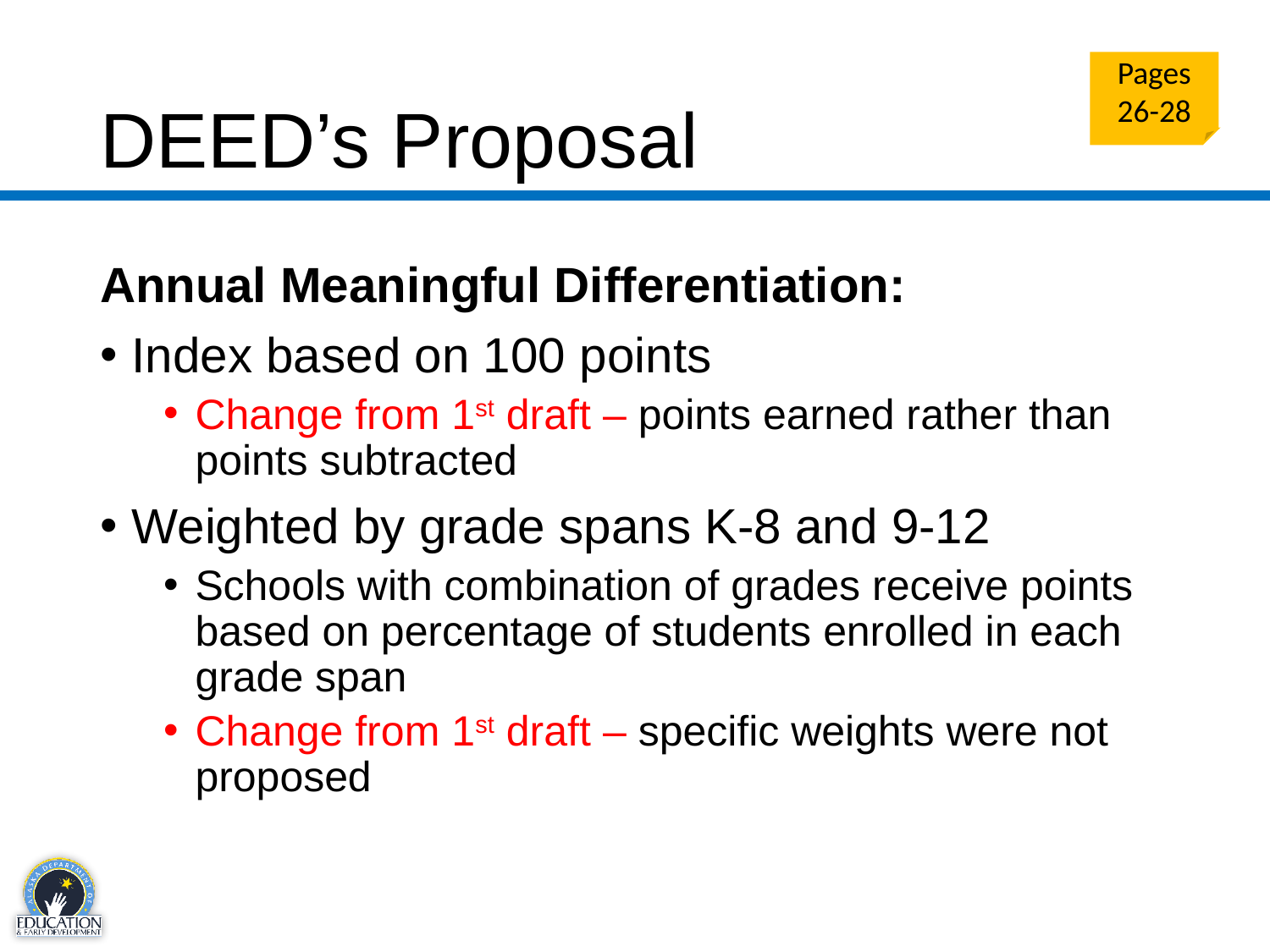

# DEED’s Proposal – annual meaningful differentiation
Pages 26-28
Annual Meaningful Differentiation:
Index based on 100 points
Change from 1st draft – points earned rather than points subtracted
Weighted by grade spans K-8 and 9-12
Schools with combination of grades receive points based on percentage of students enrolled in each grade span
Change from 1st draft – specific weights were not proposed